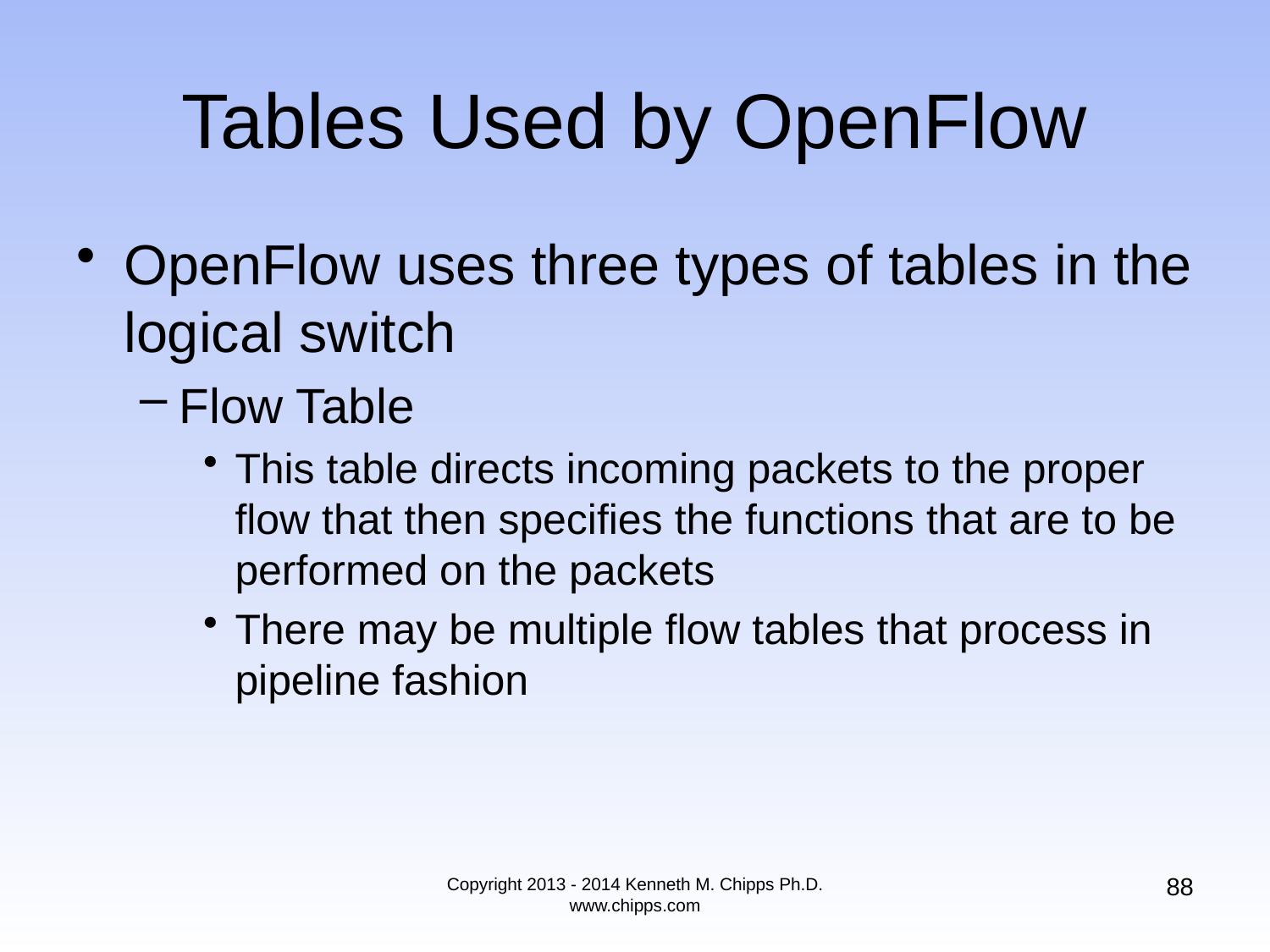

# Tables Used by OpenFlow
OpenFlow uses three types of tables in the logical switch
Flow Table
This table directs incoming packets to the proper flow that then specifies the functions that are to be performed on the packets
There may be multiple flow tables that process in pipeline fashion
88
Copyright 2013 - 2014 Kenneth M. Chipps Ph.D. www.chipps.com